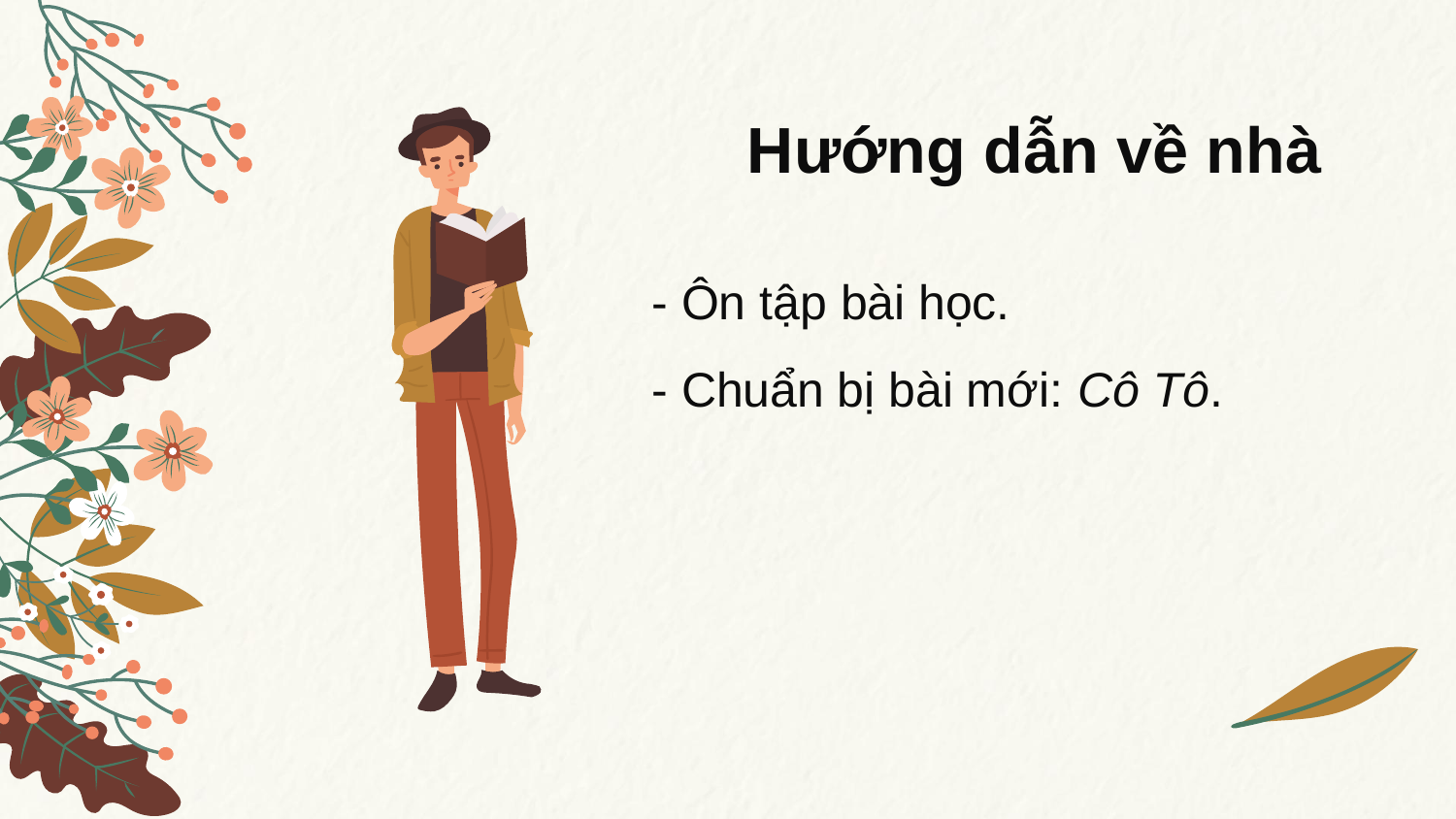

# Hướng dẫn về nhà

- Ôn tập bài học.
- Chuẩn bị bài mới: Cô Tô.